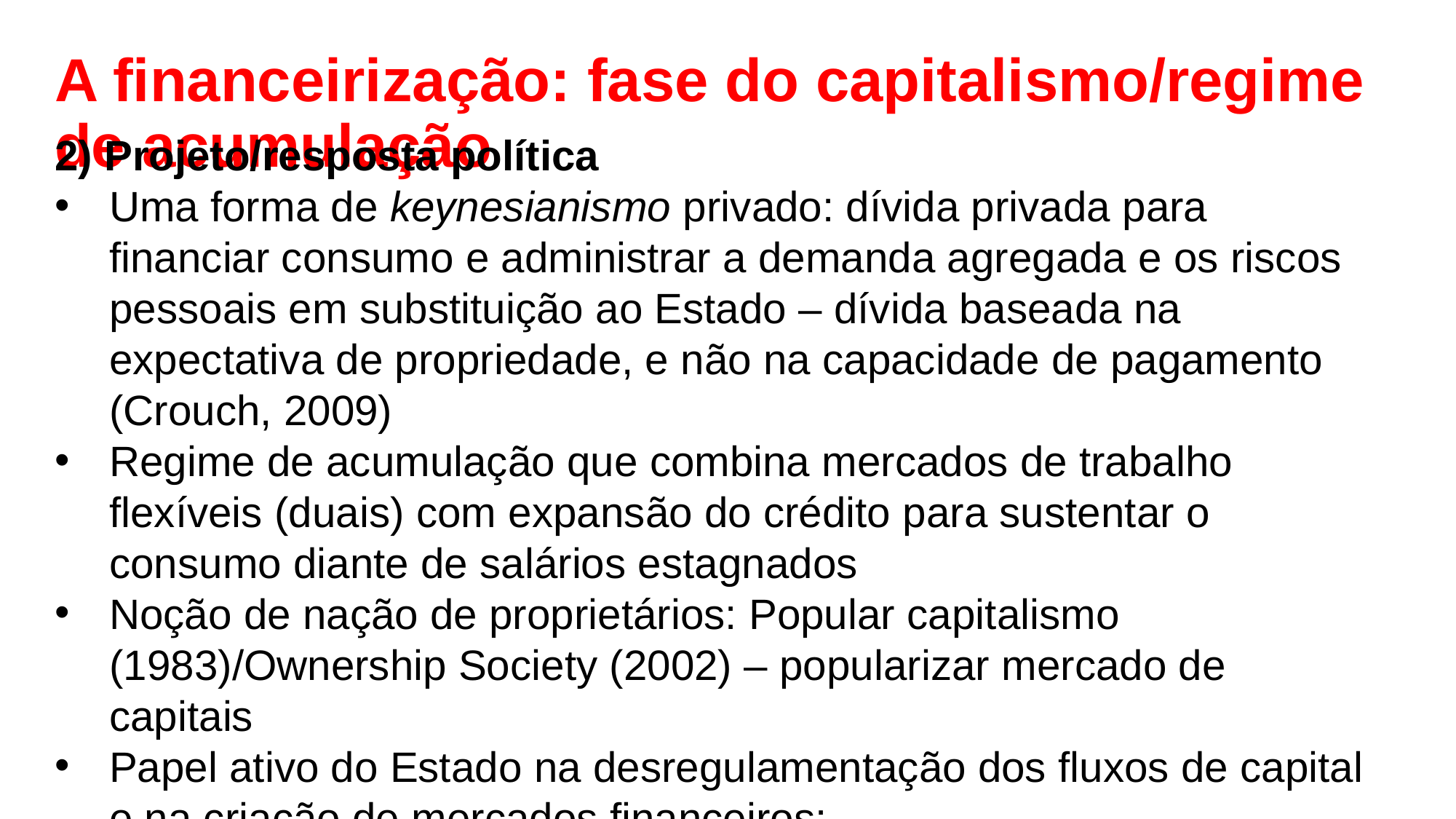

A financeirização: fase do capitalismo/regime de acumulação
2) Projeto/resposta política
Uma forma de keynesianismo privado: dívida privada para financiar consumo e administrar a demanda agregada e os riscos pessoais em substituição ao Estado – dívida baseada na expectativa de propriedade, e não na capacidade de pagamento (Crouch, 2009)
Regime de acumulação que combina mercados de trabalho flexíveis (duais) com expansão do crédito para sustentar o consumo diante de salários estagnados
Noção de nação de proprietários: Popular capitalismo (1983)/Ownership Society (2002) – popularizar mercado de capitais
Papel ativo do Estado na desregulamentação dos fluxos de capital e na criação de mercados financeiros:
Regulação favorável gera confiança, mínimo de transparência e liberaliza fluxos (ex: Sarbanes-Oxley, aumento do leverage, desoneração tributária)
Ampliação do crédito: programas de democratização e superação de segregação com base em área, sobrenome, raça, tidos como sinais de risco (“redlining”): Community Reinvestment Act (1977)